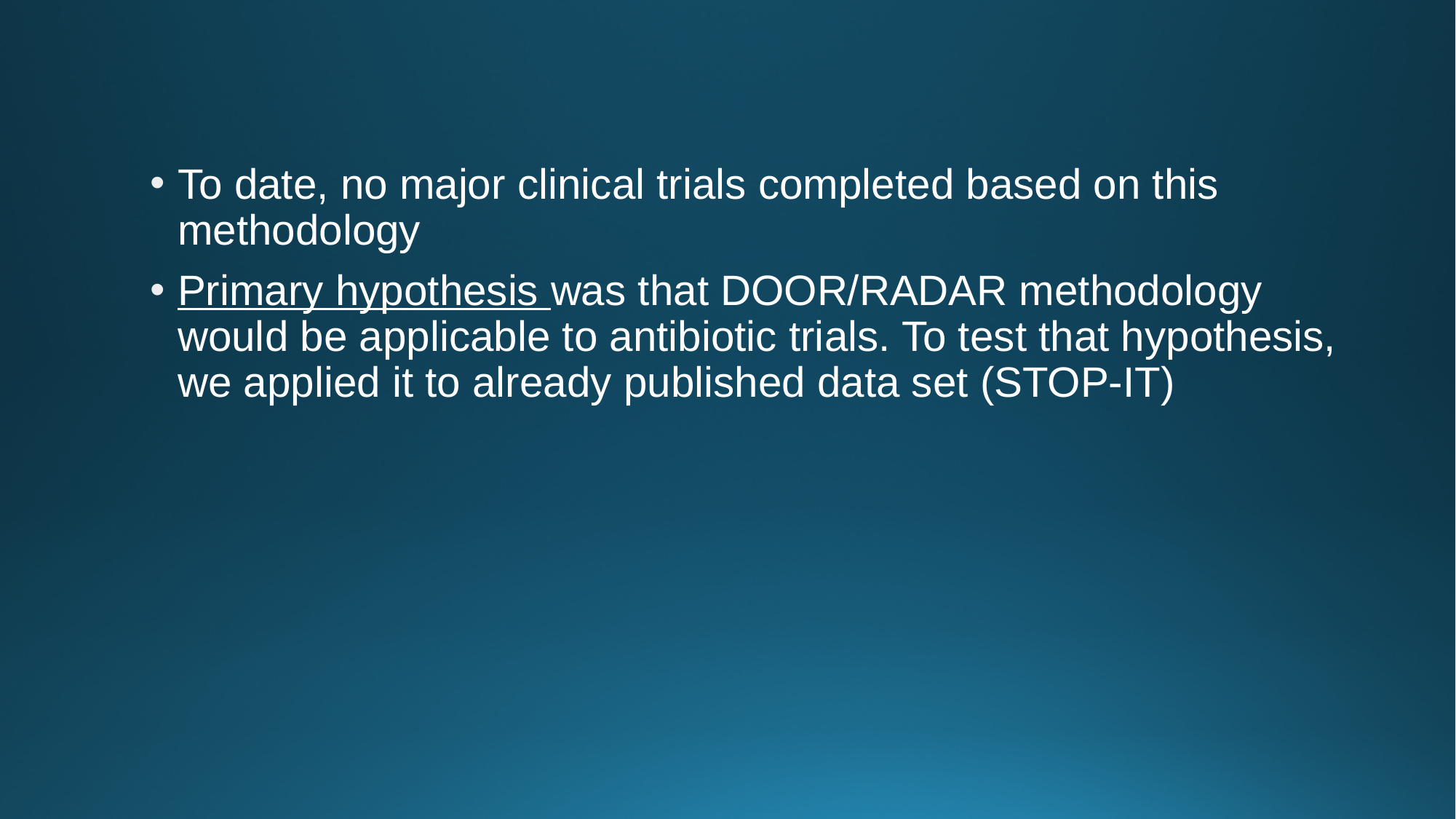

To date, no major clinical trials completed based on this methodology
Primary hypothesis was that DOOR/RADAR methodology would be applicable to antibiotic trials. To test that hypothesis, we applied it to already published data set (STOP-IT)